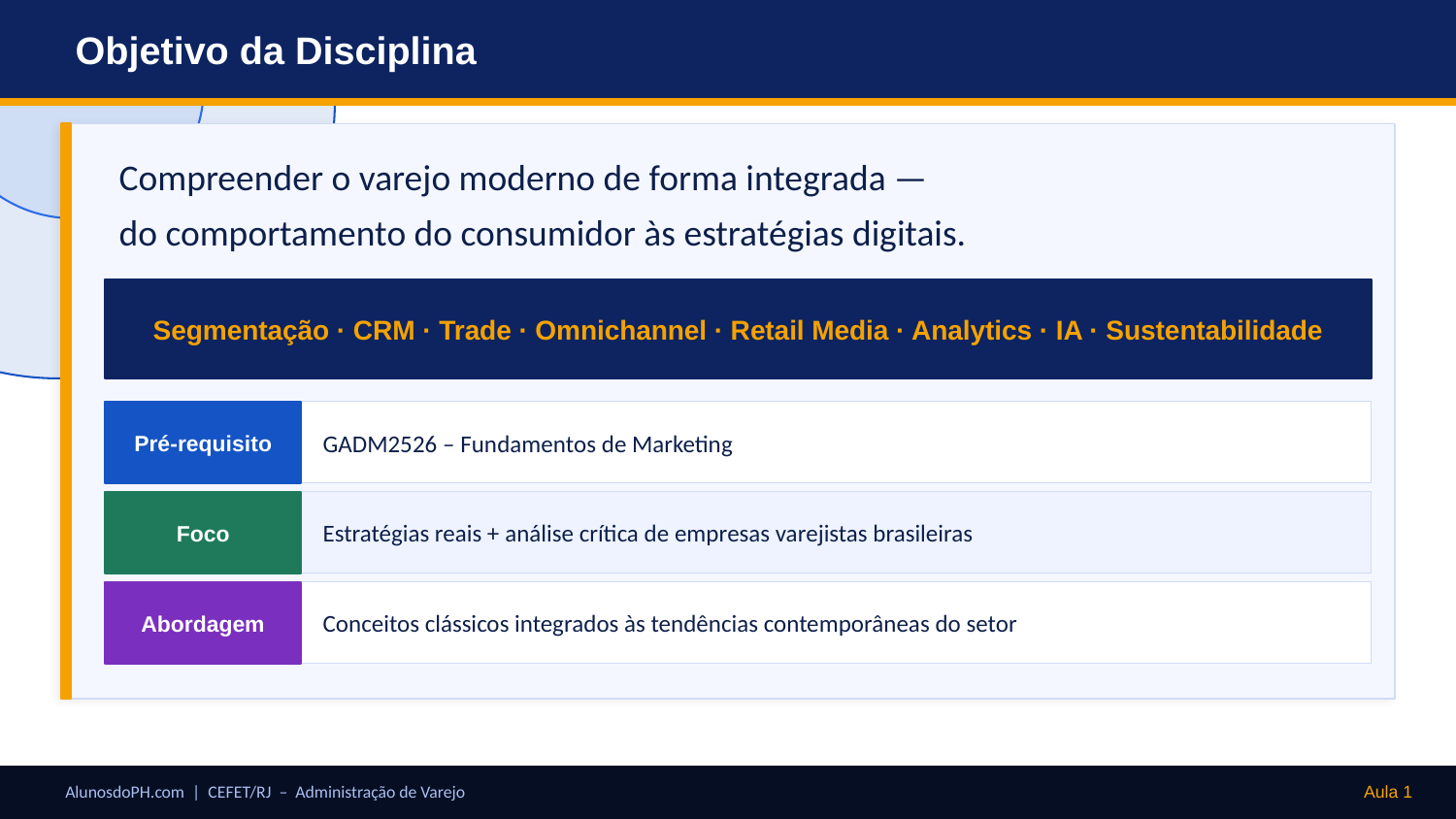

Objetivo da Disciplina

Compreender o varejo moderno de forma integrada —
do comportamento do consumidor às estratégias digitais.

Segmentação · CRM · Trade · Omnichannel · Retail Media · Analytics · IA · Sustentabilidade

Pré-requisito
GADM2526 – Fundamentos de Marketing

Foco
Estratégias reais + análise crítica de empresas varejistas brasileiras

Abordagem
Conceitos clássicos integrados às tendências contemporâneas do setor

AlunosdoPH.com  |  CEFET/RJ  –  Administração de Varejo
Aula 1